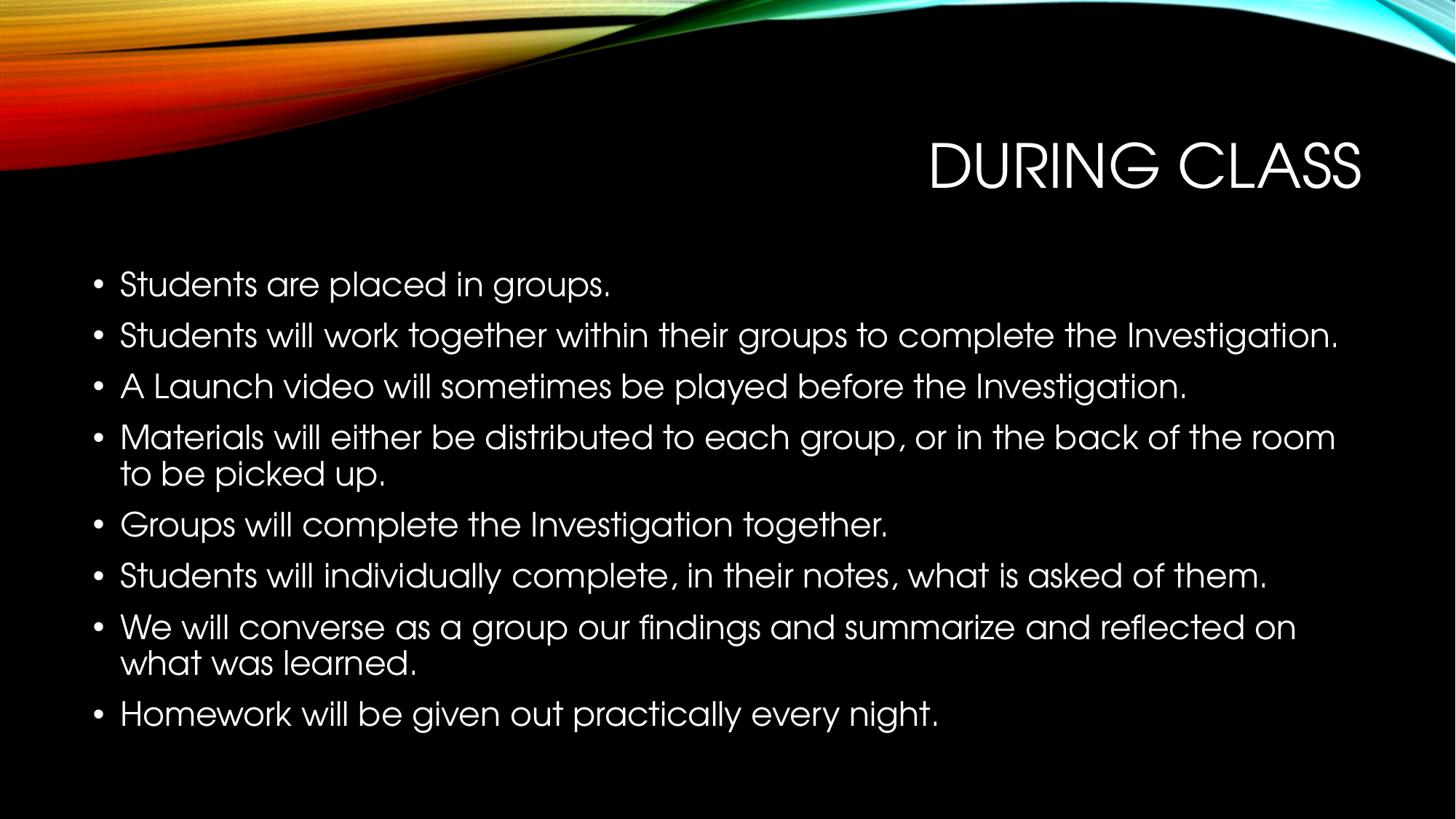

# During class
Students are placed in groups.
Students will work together within their groups to complete the Investigation.
A Launch video will sometimes be played before the Investigation.
Materials will either be distributed to each group, or in the back of the room to be picked up.
Groups will complete the Investigation together.
Students will individually complete, in their notes, what is asked of them.
We will converse as a group our findings and summarize and reflected on what was learned.
Homework will be given out practically every night.